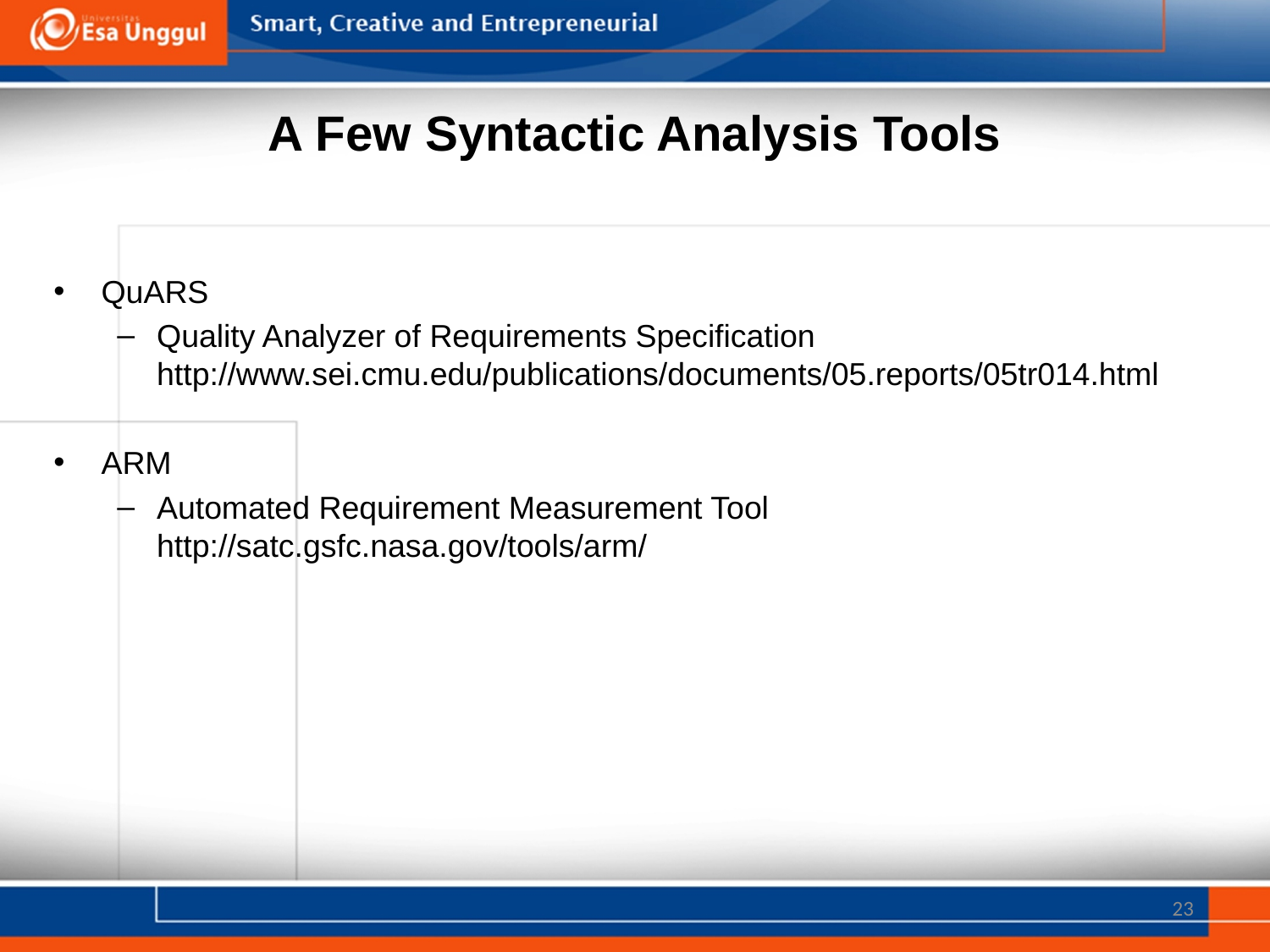

# A Few Syntactic Analysis Tools
QuARS
Quality Analyzer of Requirements Specification
http://www.sei.cmu.edu/publications/documents/05.reports/05tr014.html

ARM
Automated Requirement Measurement Tool
http://satc.gsfc.nasa.gov/tools/arm/
23